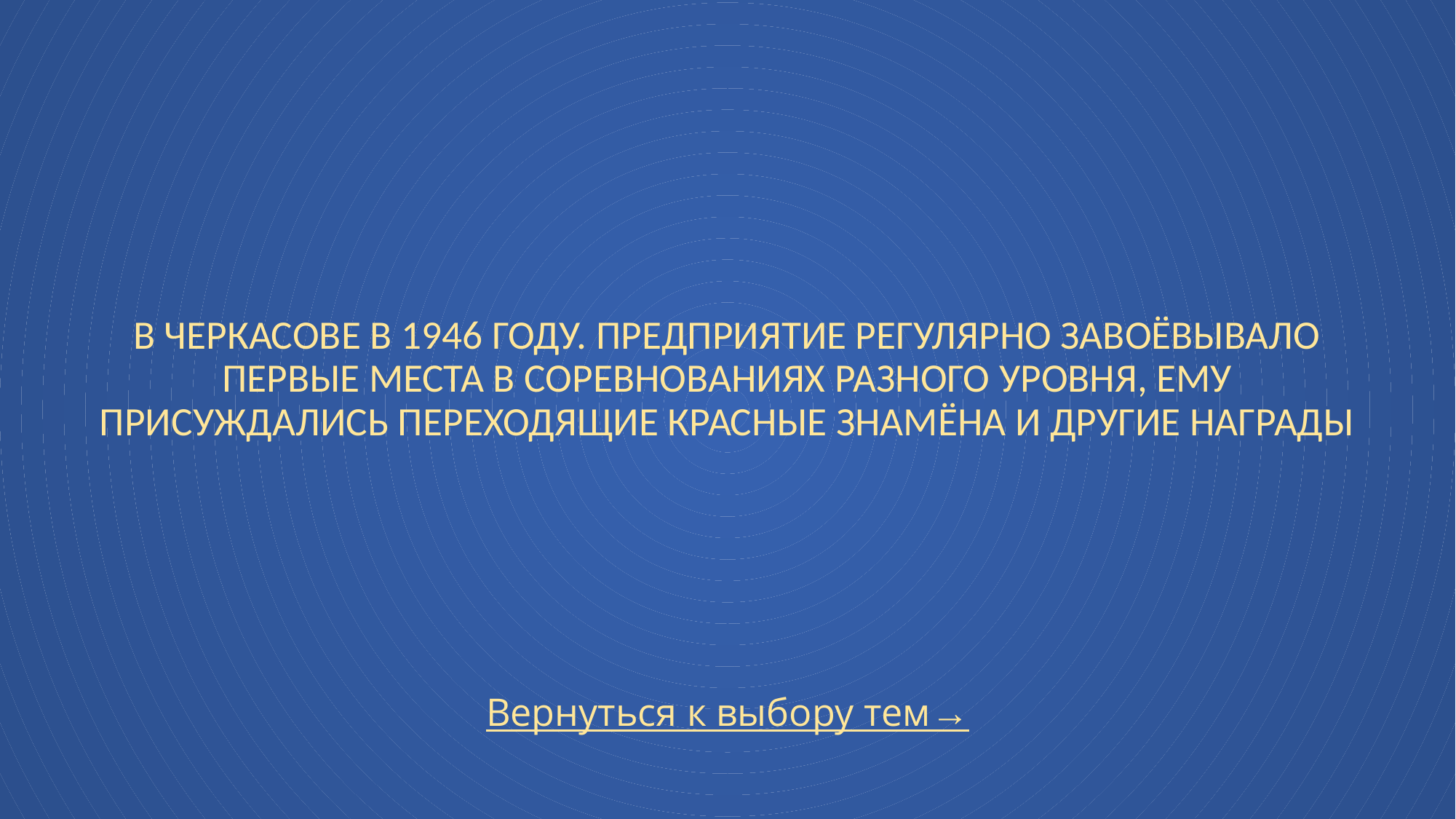

# В Черкасове в 1946 году. Предприятие регулярно завоёвывало первые места в соревнованиях разного уровня, ему присуждались переходящие красные знамёна и другие награды
Вернуться к выбору тем→